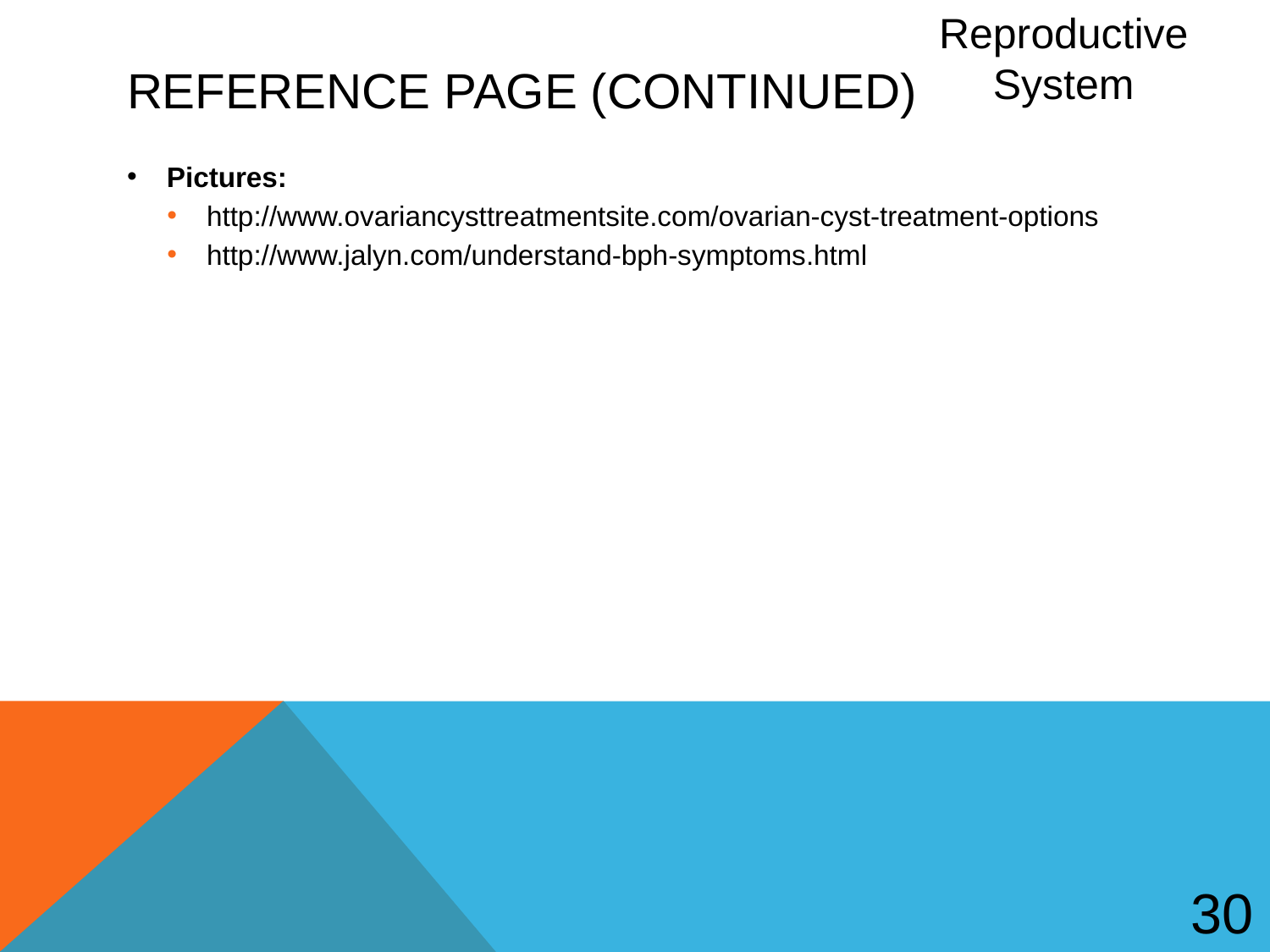

Reproductive System
# Reference Page (continued)
Pictures:
http://www.ovariancysttreatmentsite.com/ovarian-cyst-treatment-options
http://www.jalyn.com/understand-bph-symptoms.html

30